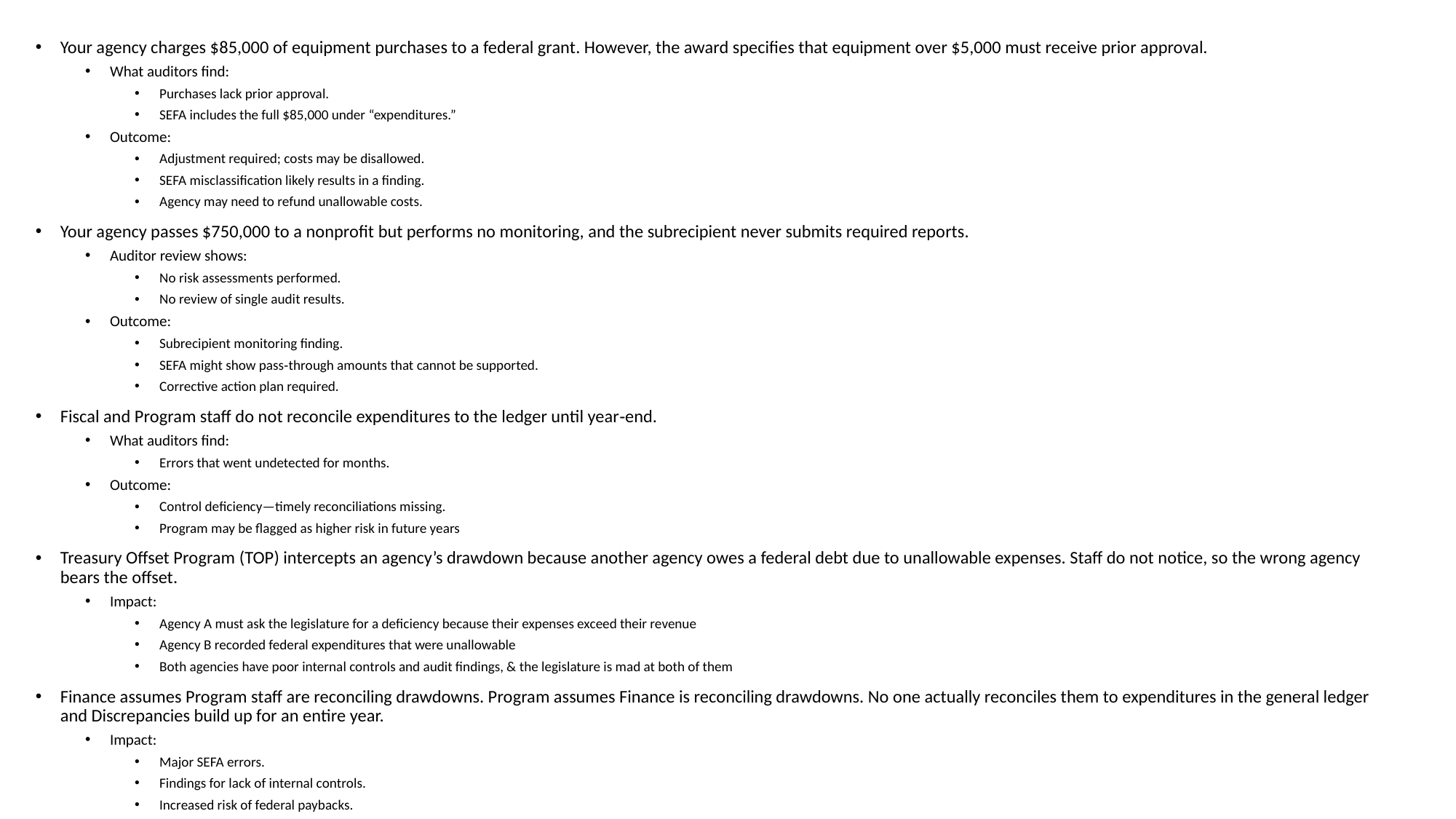

Your agency charges $85,000 of equipment purchases to a federal grant. However, the award specifies that equipment over $5,000 must receive prior approval.
What auditors find:
Purchases lack prior approval.
SEFA includes the full $85,000 under “expenditures.”
Outcome:
Adjustment required; costs may be disallowed.
SEFA misclassification likely results in a finding.
Agency may need to refund unallowable costs.
Your agency passes $750,000 to a nonprofit but performs no monitoring, and the subrecipient never submits required reports.
Auditor review shows:
No risk assessments performed.
No review of single audit results.
Outcome:
Subrecipient monitoring finding.
SEFA might show pass‑through amounts that cannot be supported.
Corrective action plan required.
Fiscal and Program staff do not reconcile expenditures to the ledger until year‑end.
What auditors find:
Errors that went undetected for months.
Outcome:
Control deficiency—timely reconciliations missing.
Program may be flagged as higher risk in future years
Treasury Offset Program (TOP) intercepts an agency’s drawdown because another agency owes a federal debt due to unallowable expenses. Staff do not notice, so the wrong agency bears the offset.
Impact:
Agency A must ask the legislature for a deficiency because their expenses exceed their revenue
Agency B recorded federal expenditures that were unallowable
Both agencies have poor internal controls and audit findings, & the legislature is mad at both of them
Finance assumes Program staff are reconciling drawdowns. Program assumes Finance is reconciling drawdowns. No one actually reconciles them to expenditures in the general ledger and Discrepancies build up for an entire year.
Impact:
Major SEFA errors.
Findings for lack of internal controls.
Increased risk of federal paybacks.